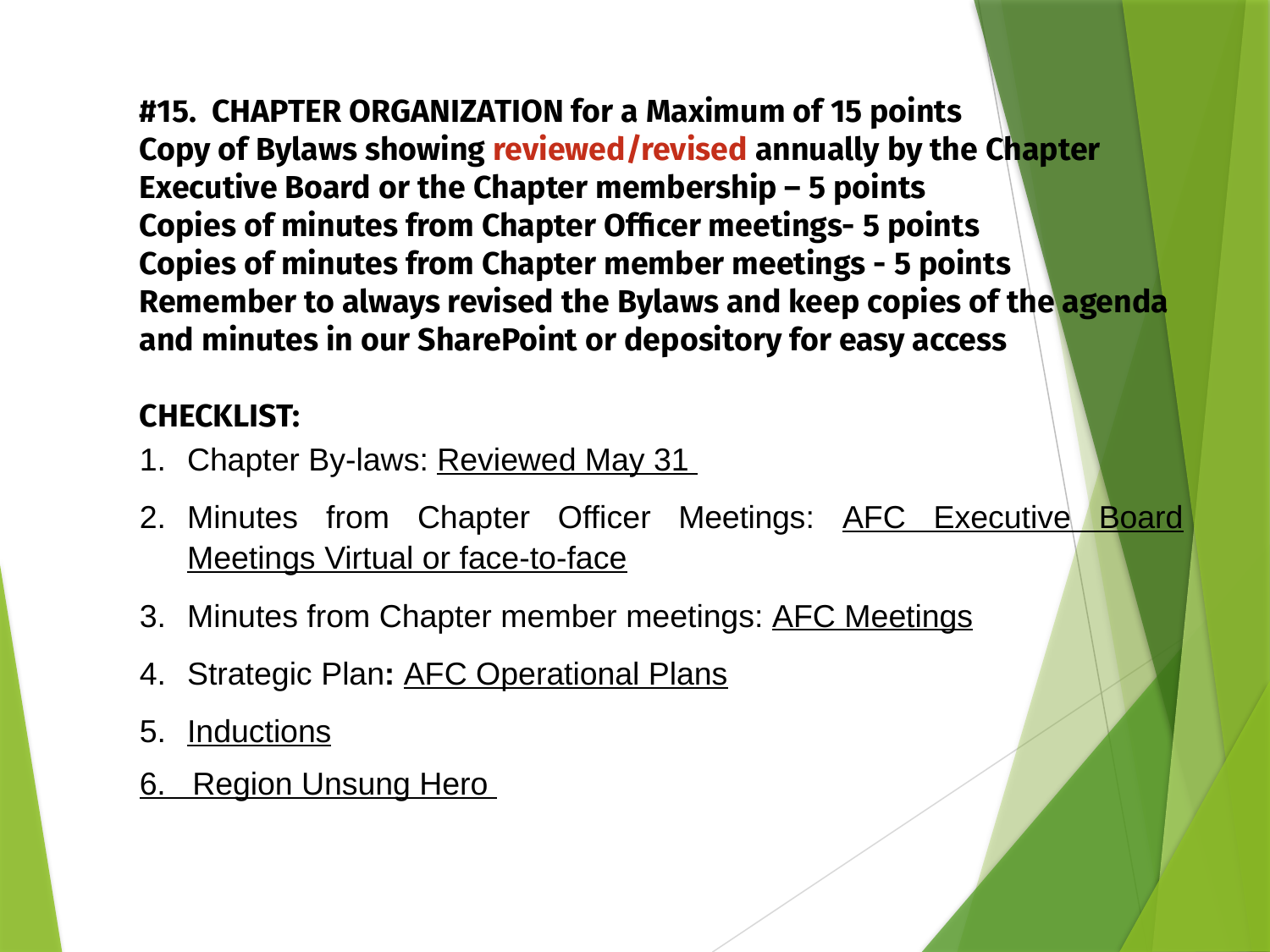

#15.  CHAPTER ORGANIZATION for a Maximum of 15 points
Copy of Bylaws showing reviewed/revised annually by the Chapter Executive Board or the Chapter membership – 5 points
Copies of minutes from Chapter Officer meetings- 5 points
Copies of minutes from Chapter member meetings - 5 points
Remember to always revised the Bylaws and keep copies of the agenda and minutes in our SharePoint or depository for easy access

CHECKLIST:
Chapter By-laws: Reviewed May 31
Minutes from Chapter Officer Meetings: AFC Executive Board Meetings Virtual or face-to-face
Minutes from Chapter member meetings: AFC Meetings
Strategic Plan: AFC Operational Plans
Inductions
6.   Region Unsung Hero